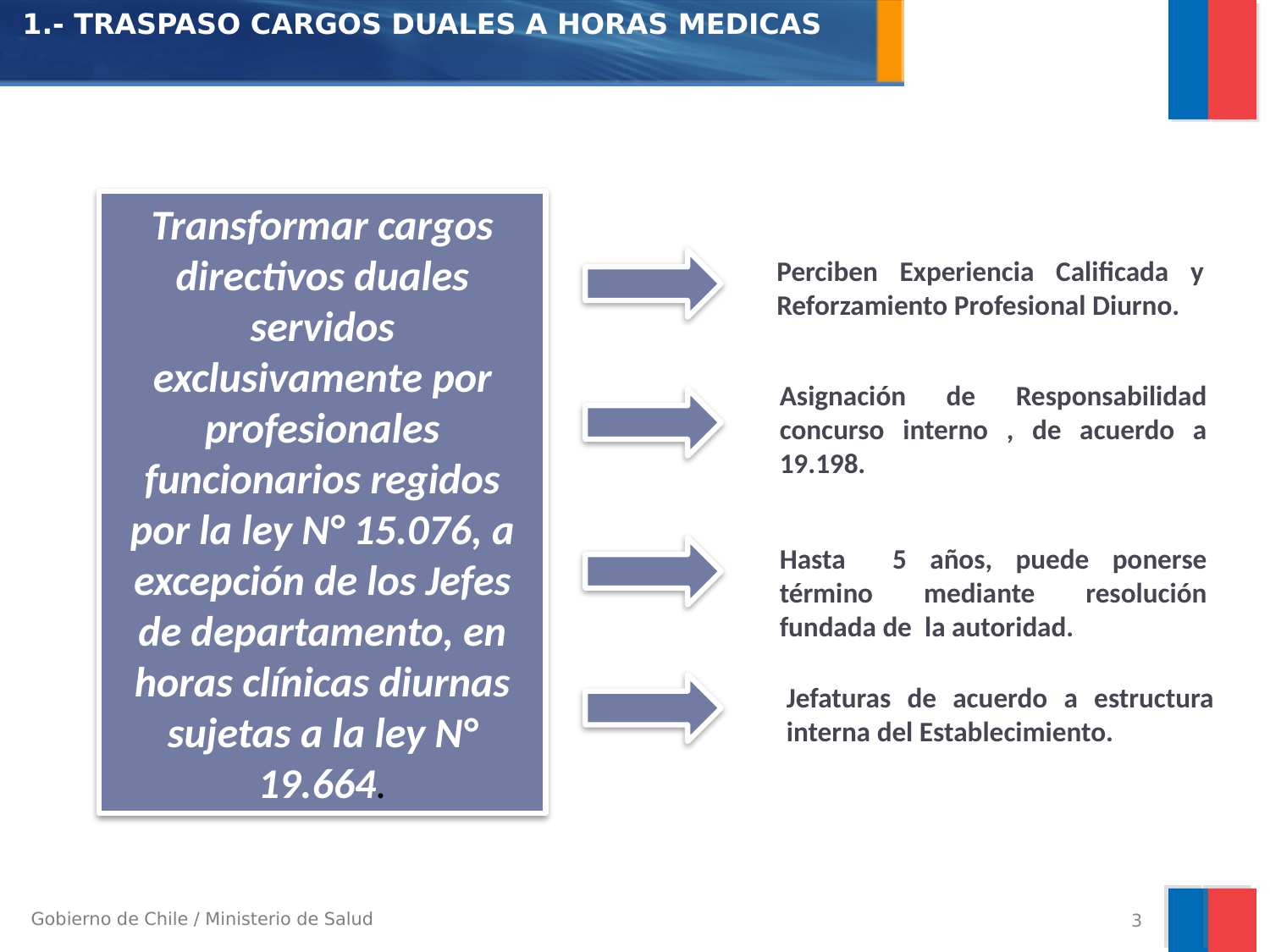

1.- TRASPASO CARGOS DUALES A HORAS MEDICAS
Transformar cargos directivos duales servidos exclusivamente por profesionales funcionarios regidos por la ley N° 15.076, a excepción de los Jefes de departamento, en horas clínicas diurnas sujetas a la ley N° 19.664.
Perciben Experiencia Calificada y Reforzamiento Profesional Diurno.

Asignación de Responsabilidad concurso interno , de acuerdo a 19.198.

Hasta  5 años, puede ponerse término mediante resolución fundada de  la autoridad.

Jefaturas de acuerdo a estructura interna del Establecimiento.

3